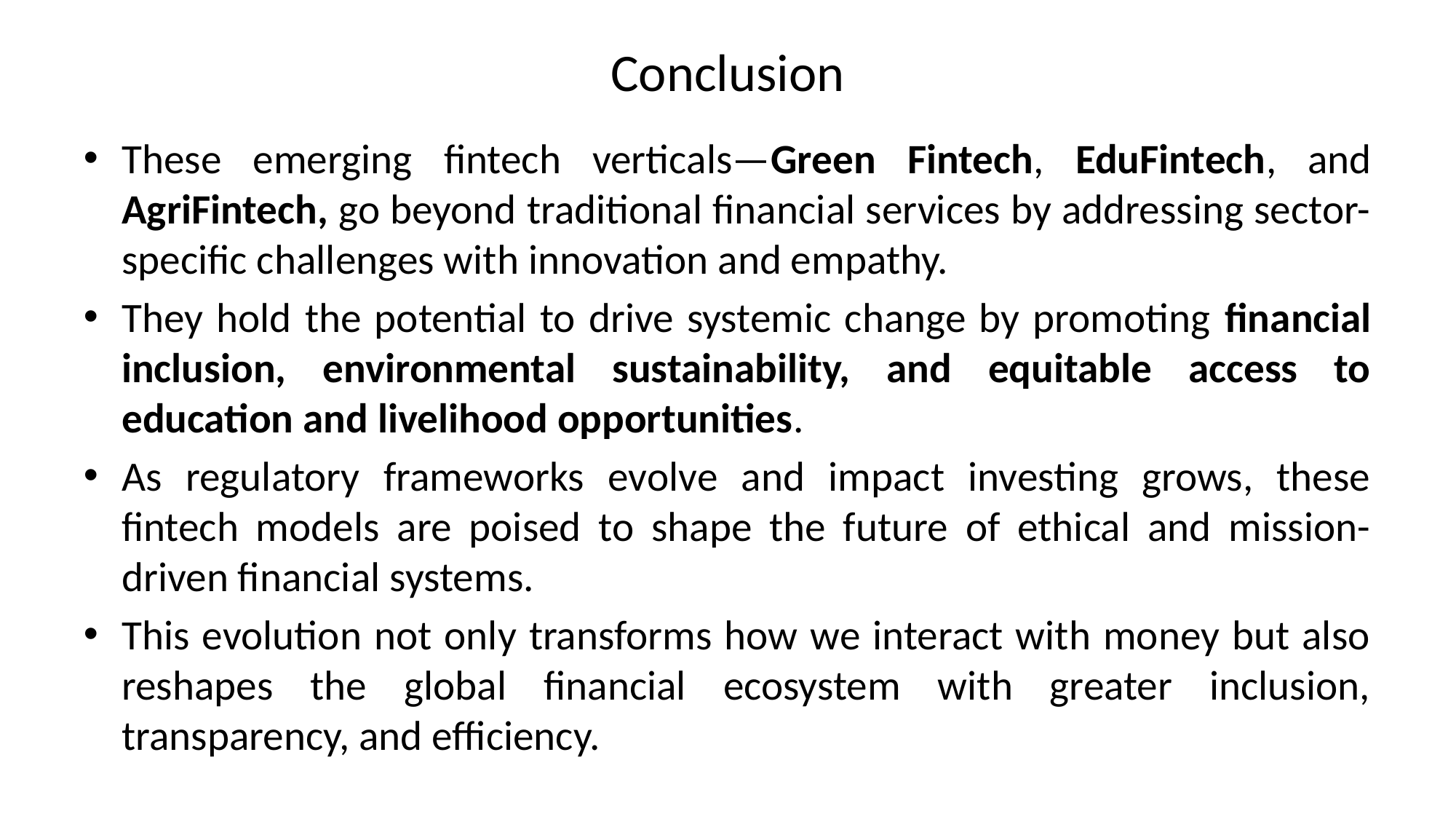

# Conclusion
These emerging fintech verticals—Green Fintech, EduFintech, and AgriFintech, go beyond traditional financial services by addressing sector-specific challenges with innovation and empathy.
They hold the potential to drive systemic change by promoting financial inclusion, environmental sustainability, and equitable access to education and livelihood opportunities.
As regulatory frameworks evolve and impact investing grows, these fintech models are poised to shape the future of ethical and mission-driven financial systems.
This evolution not only transforms how we interact with money but also reshapes the global financial ecosystem with greater inclusion, transparency, and efficiency.